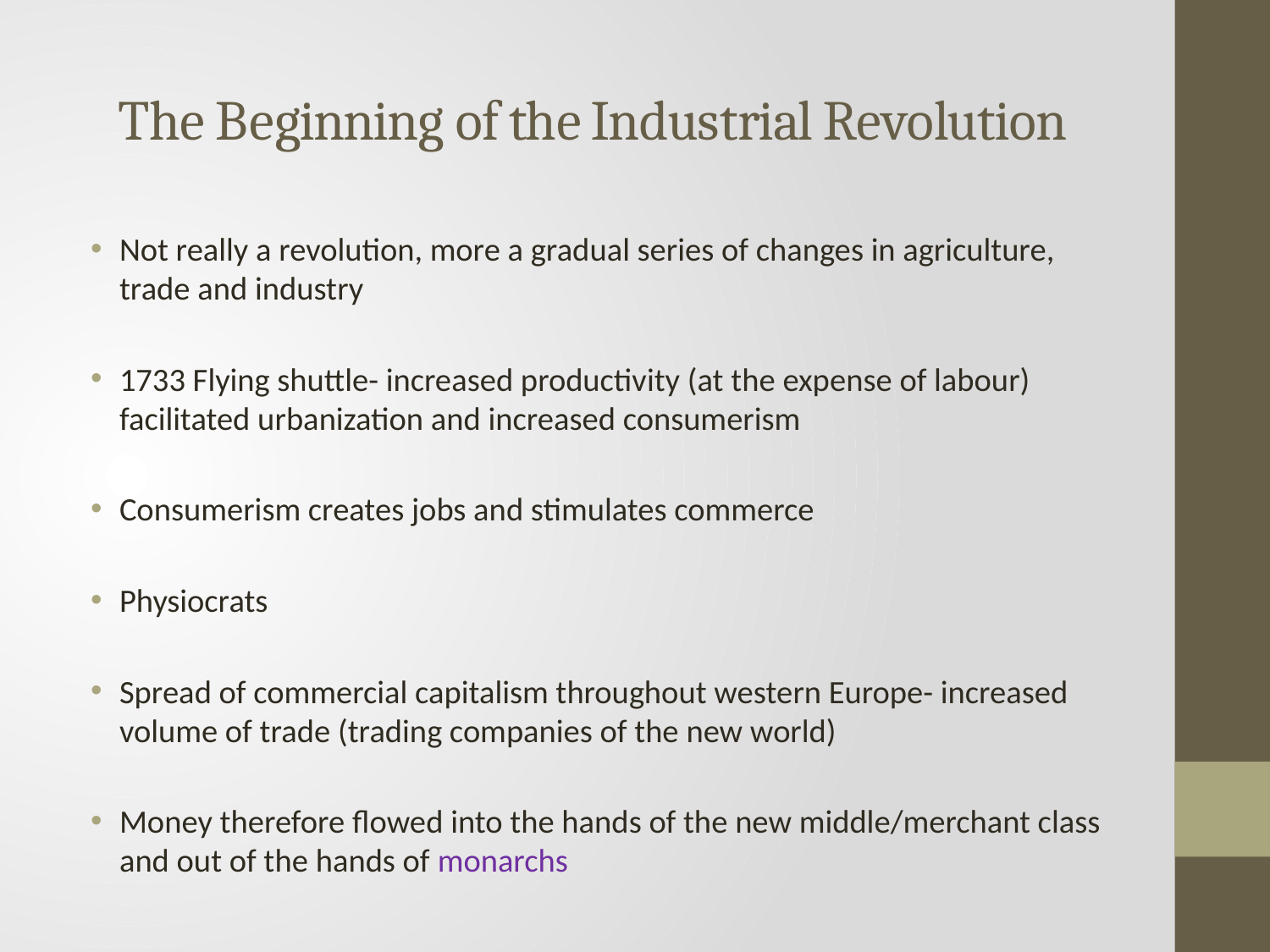

# The Beginning of the Industrial Revolution
Not really a revolution, more a gradual series of changes in agriculture, trade and industry

1733 Flying shuttle- increased productivity (at the expense of labour) facilitated urbanization and increased consumerism

Consumerism creates jobs and stimulates commerce

Physiocrats

Spread of commercial capitalism throughout western Europe- increased volume of trade (trading companies of the new world)

Money therefore flowed into the hands of the new middle/merchant class and out of the hands of monarchs